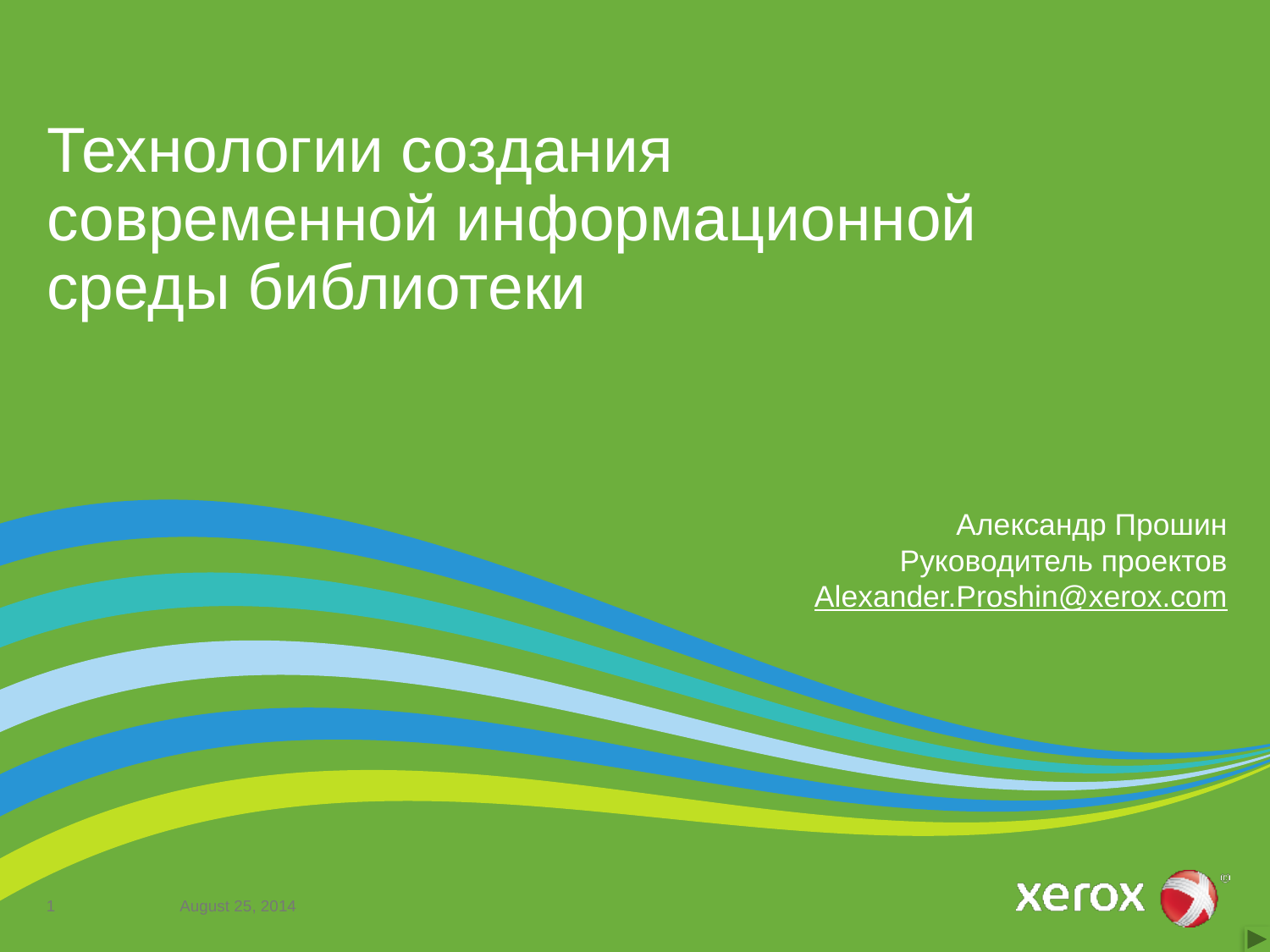

# Технологии создания современной информационной среды библиотеки
Александр Прошин
Руководитель проектов
Alexander.Proshin@xerox.com
1
August 25, 2014